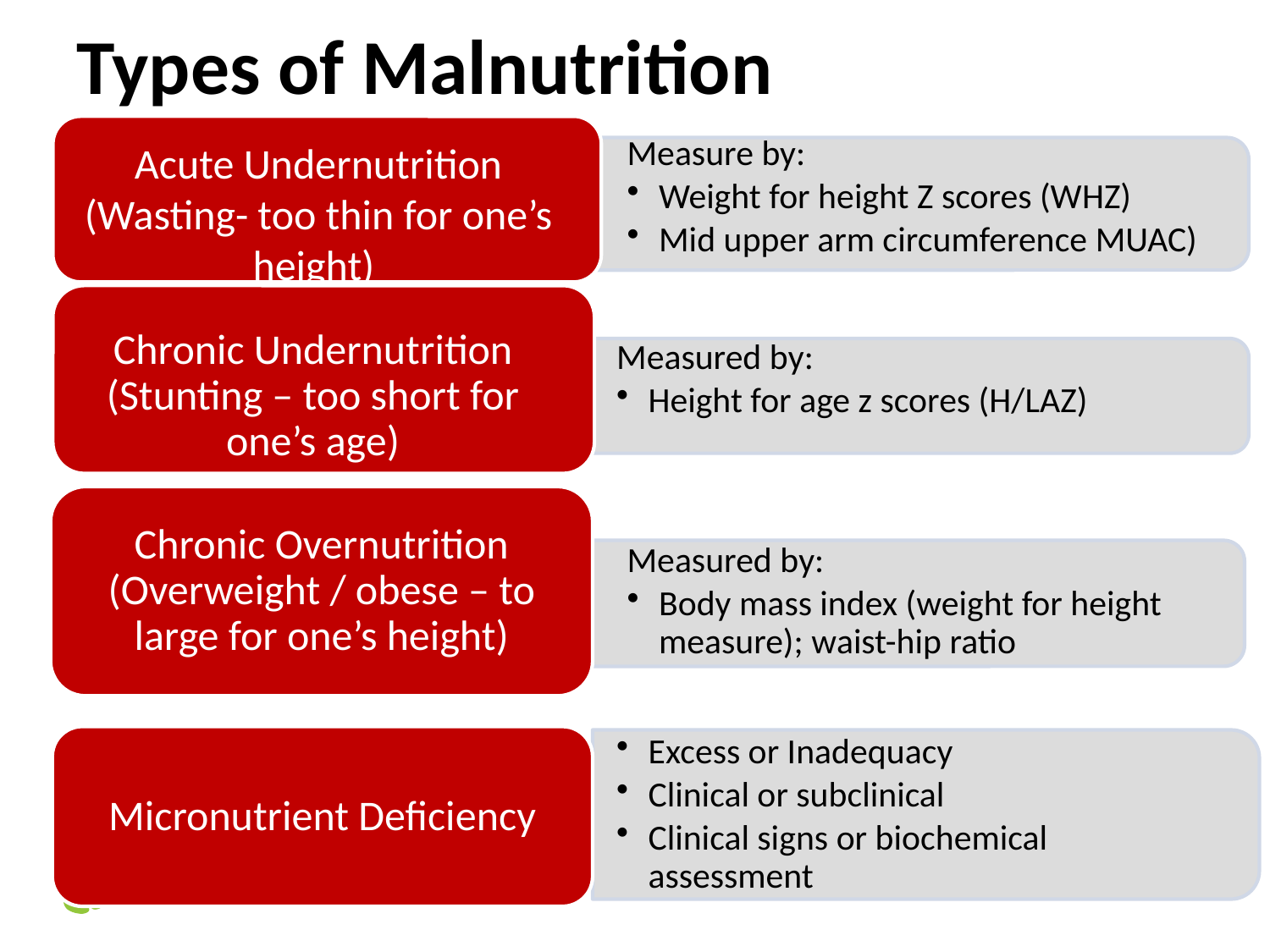

# Types of Malnutrition

Acute Undernutrition
(Wasting- too thin for one’s height)

Measure by:
Weight for height Z scores (WHZ)
Mid upper arm circumference MUAC)

Chronic Undernutrition
(Stunting – too short for one’s age)

Measured by:
Height for age z scores (H/LAZ)

Chronic Overnutrition (Overweight / obese – to large for one’s height)

Measured by:
Body mass index (weight for height measure); waist-hip ratio

Micronutrient Deficiency

Excess or Inadequacy
Clinical or subclinical
Clinical signs or biochemical assessment